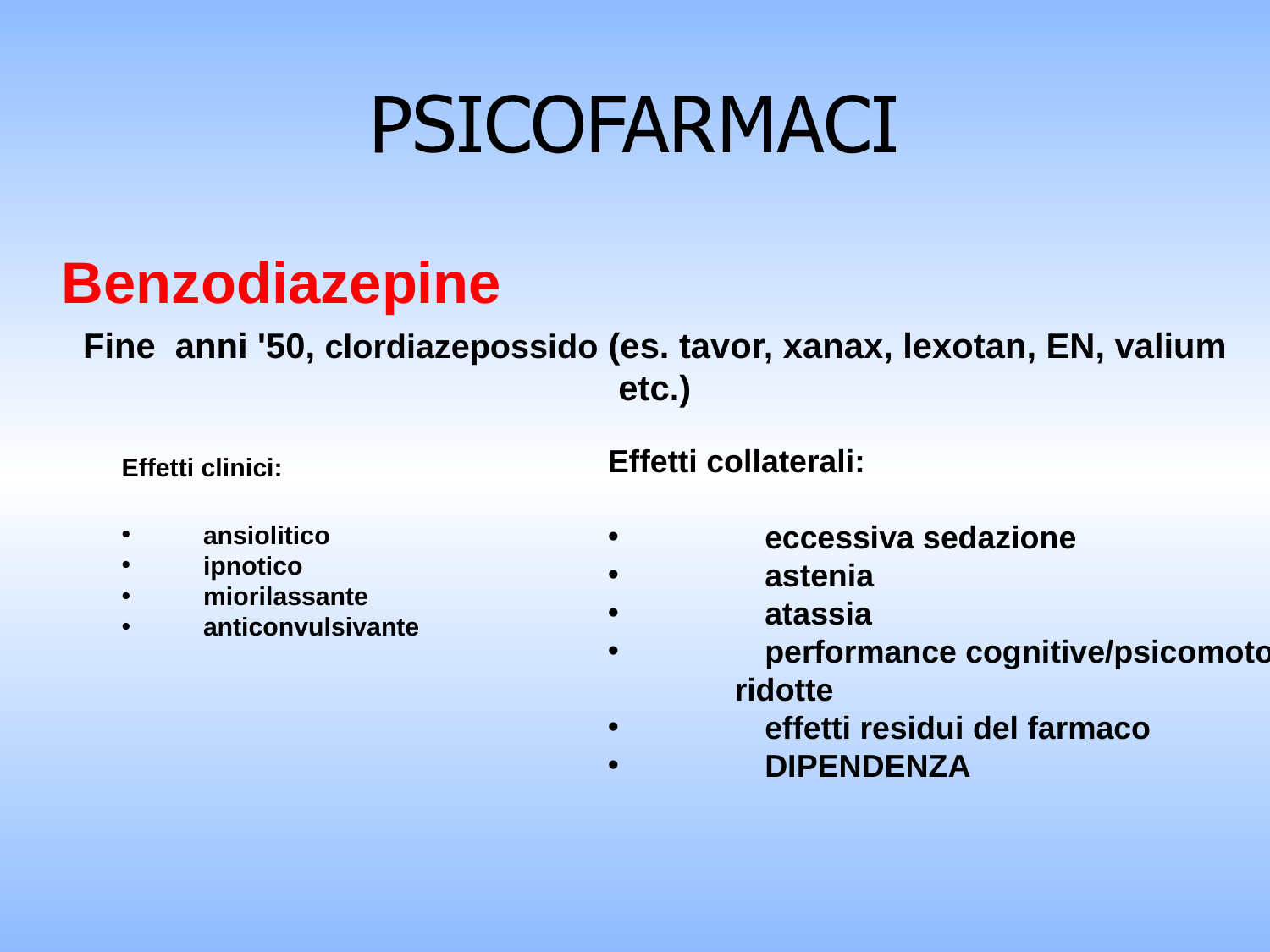

# PSICOFARMACI
Benzodiazepine
Fine  anni '50, clordiazepossido (es. tavor, xanax, lexotan, EN, valium etc.)
Effetti collaterali:

 	eccessiva sedazione
	astenia
	atassia
	performance cognitive/psicomotorie
	ridotte
	effetti residui del farmaco
 	DIPENDENZA
Effetti clinici:

	ansiolitico
	ipnotico
	miorilassante
	anticonvulsivante